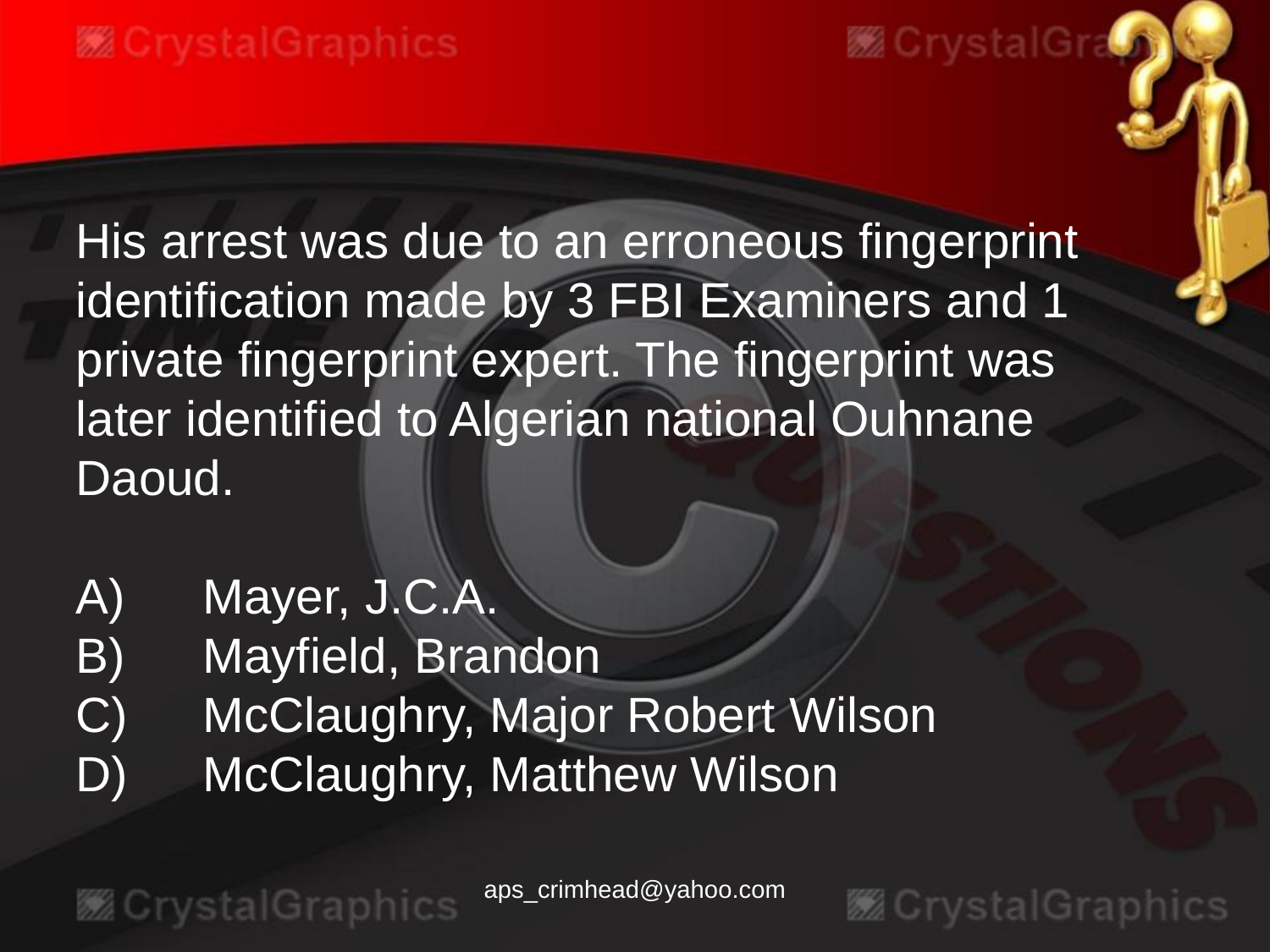

His arrest was due to an erroneous fingerprint identification made by 3 FBI Examiners and 1 private fingerprint expert. The fingerprint was later identified to Algerian national Ouhnane Daoud.

A)	Mayer, J.C.A.
B)	Mayfield, Brandon
C)	McClaughry, Major Robert Wilson
D)	McClaughry, Matthew Wilson
aps_crimhead@yahoo.com